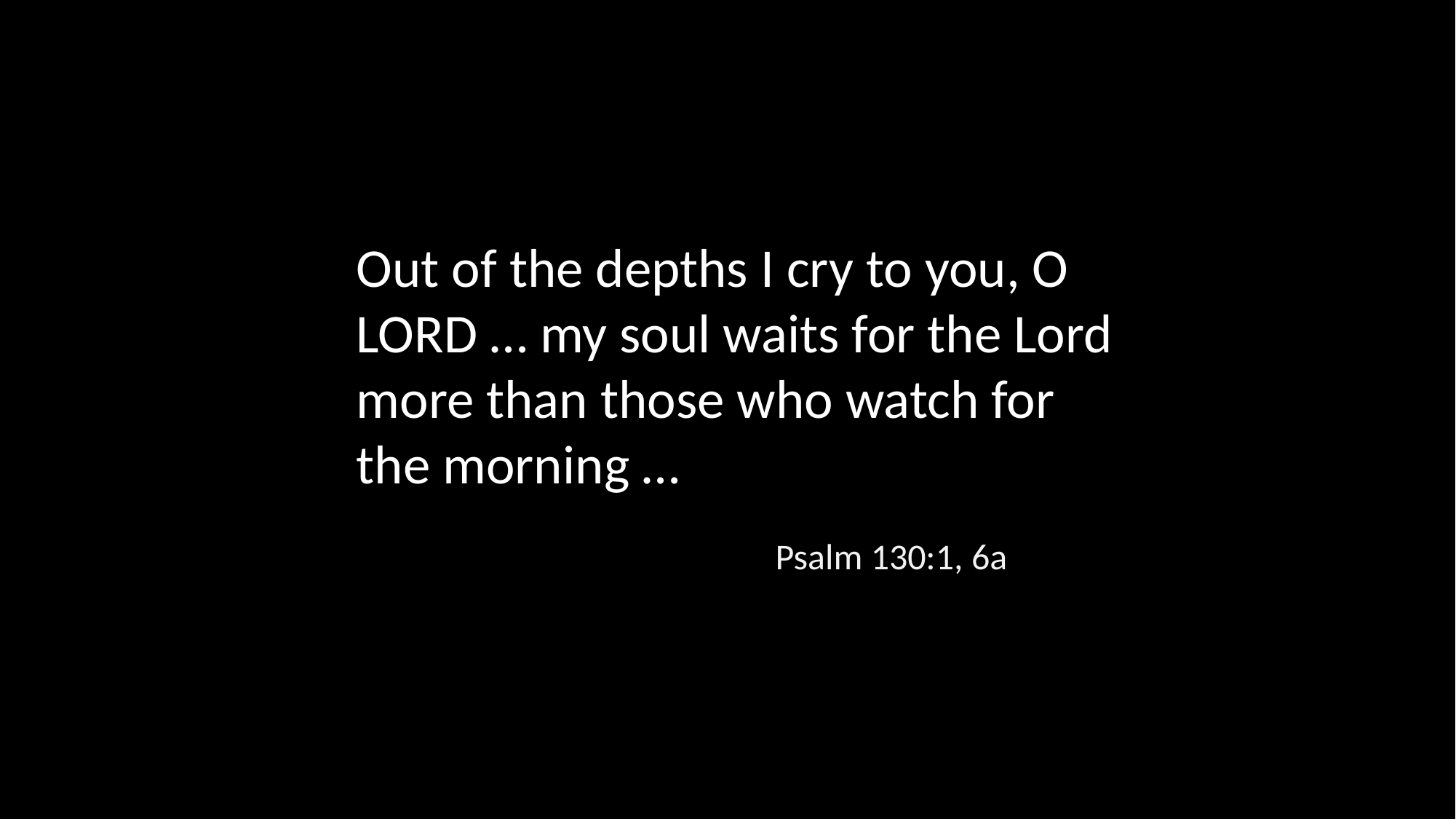

Out of the depths I cry to you, O LORD … my soul waits for the Lord more than those who watch for the morning …
Psalm 130:1, 6a